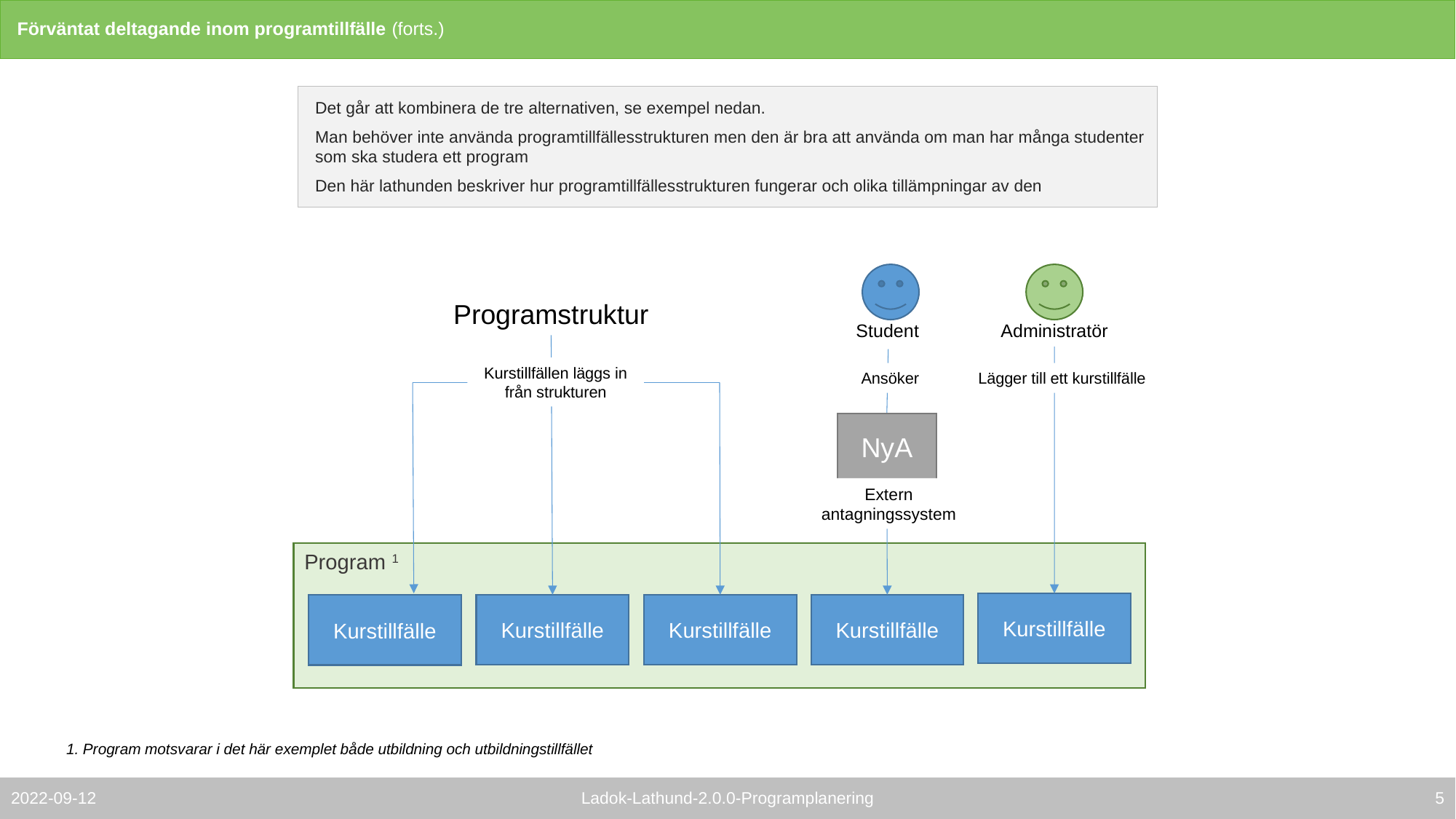

# Förväntat deltagande inom programtillfälle (forts.)
Det går att kombinera de tre alternativen, se exempel nedan.
Man behöver inte använda programtillfällesstrukturen men den är bra att använda om man har många studenter som ska studera ett program
Den här lathunden beskriver hur programtillfällesstrukturen fungerar och olika tillämpningar av den

Programstruktur
Student
Administratör
Kurstillfällen läggs in från strukturen
Ansöker
Lägger till ett kurstillfälle
NyA
Extern antagningssystem
Program 1
Kurstillfälle
Kurstillfälle
Kurstillfälle
Kurstillfälle
Kurstillfälle
1. Program motsvarar i det här exemplet både utbildning och utbildningstillfället
5
Ladok-Lathund-2.0.0-Programplanering
2022-09-12